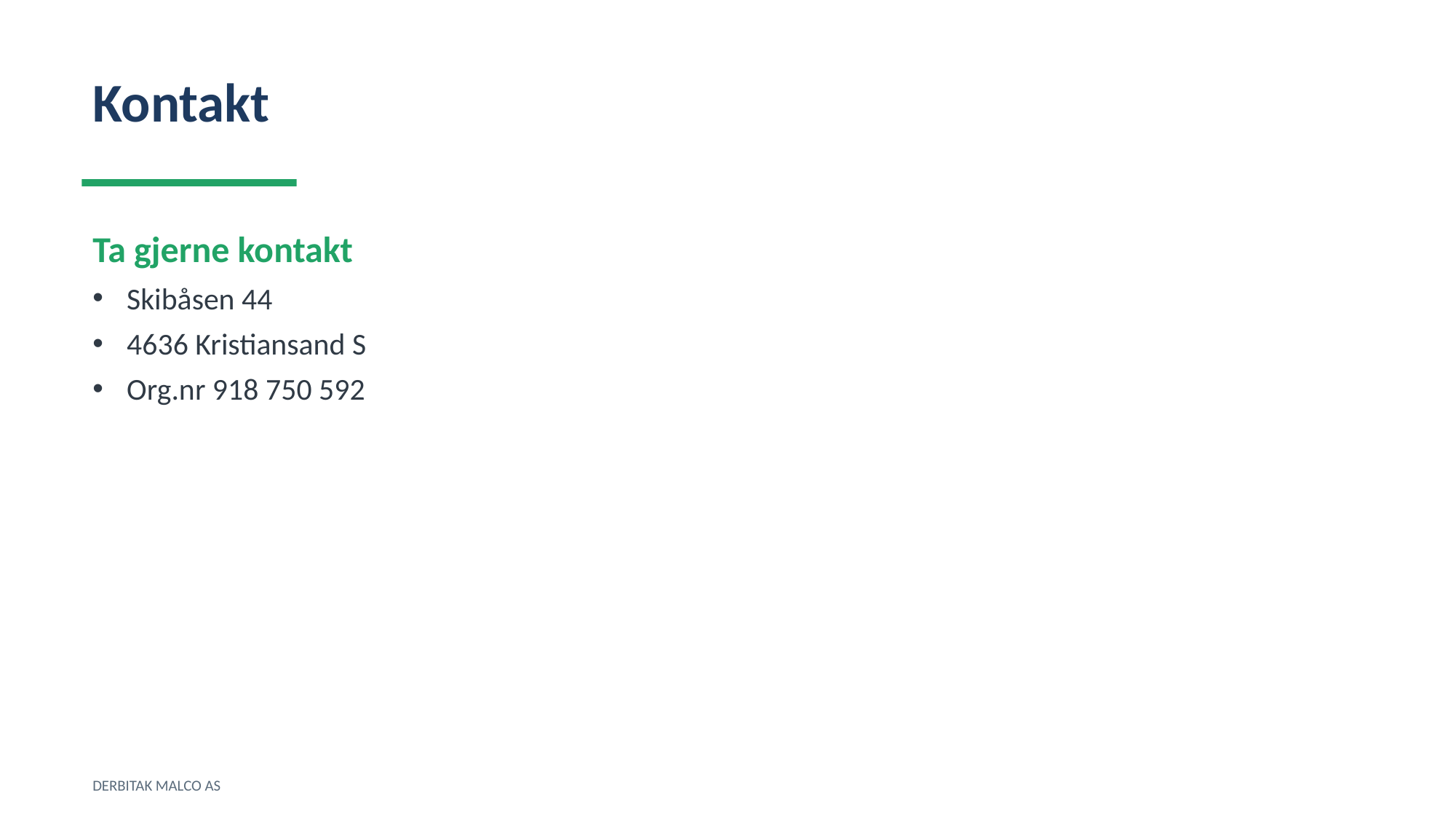

Kontakt

Ta gjerne kontakt
Skibåsen 44
4636 Kristiansand S
Org.nr 918 750 592
DERBITAK MALCO AS